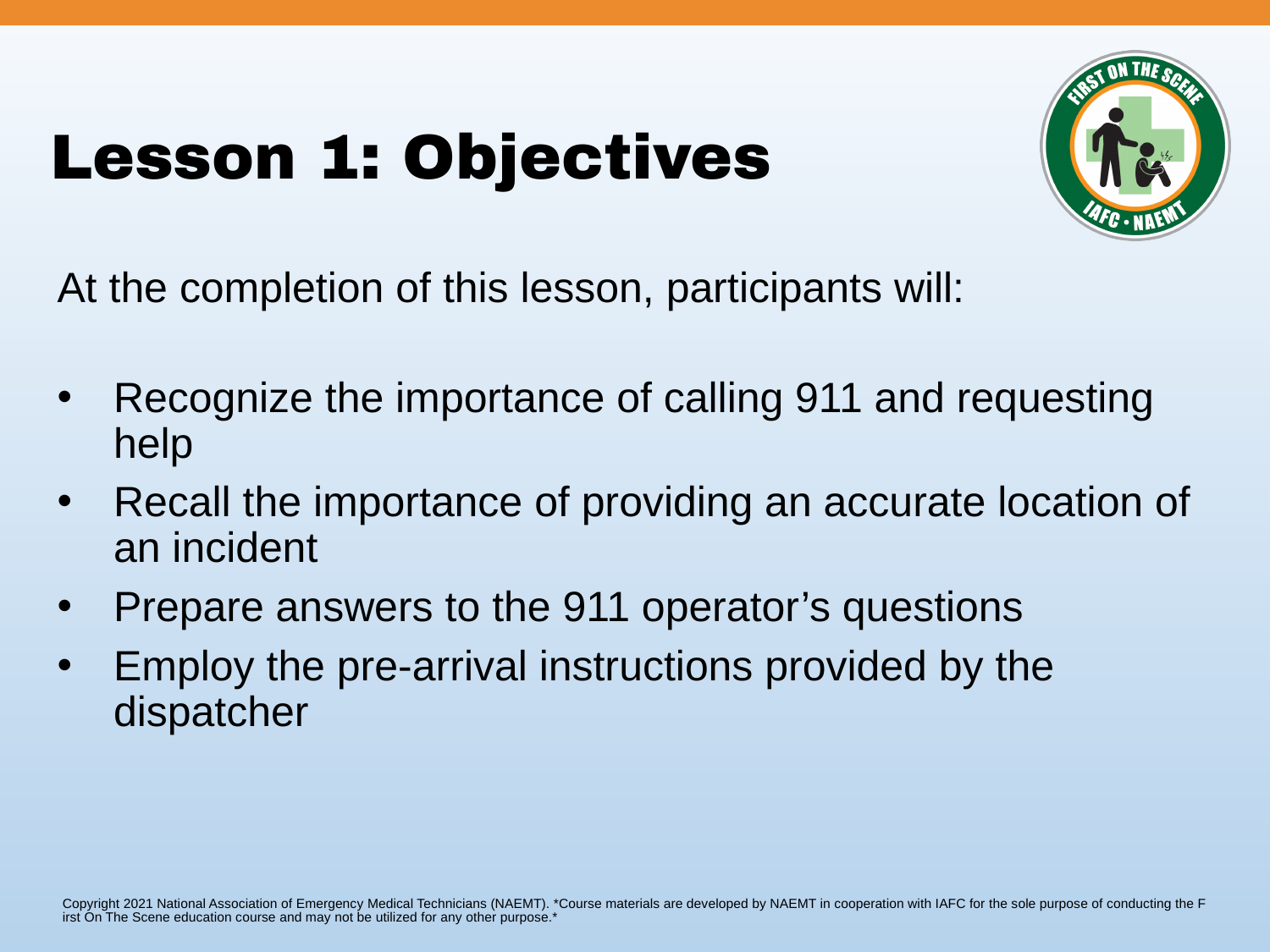

# Lesson 1: Objectives
At the completion of this lesson, participants will:
Recognize the importance of calling 911 and requesting help
Recall the importance of providing an accurate location of an incident
Prepare answers to the 911 operator’s questions
Employ the pre-arrival instructions provided by the dispatcher
Copyright 2021 National Association of Emergency Medical Technicians (NAEMT).
*Course materials are developed by NAEMT in cooperation with IAFC for the sole purpose of conducting the First On The Scene education course and may not be utilized for any other purpose.*